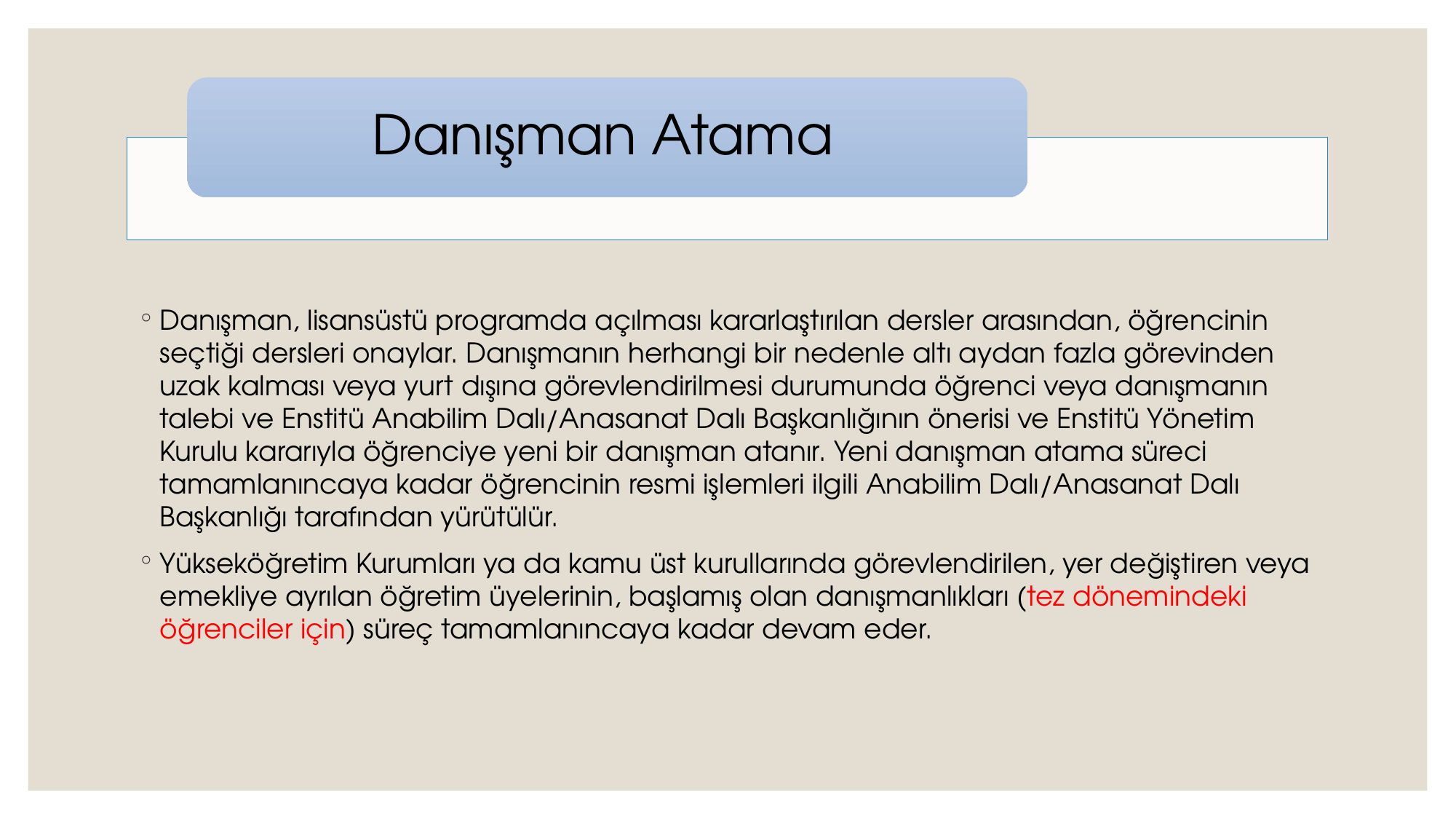

Danışman Atama

Danışman, lisansüstü programda açılması kararlaştırılan dersler arasından, öğrencinin seçtiği dersleri onaylar. Danışmanın herhangi bir nedenle altı aydan fazla görevinden uzak kalması veya yurt dışına görevlendirilmesi durumunda öğrenci veya danışmanın talebi ve Enstitü Anabilim Dalı/Anasanat Dalı Başkanlığının önerisi ve Enstitü Yönetim Kurulu kararıyla öğrenciye yeni bir danışman atanır. Yeni danışman atama süreci tamamlanıncaya kadar öğrencinin resmi işlemleri ilgili Anabilim Dalı/Anasanat Dalı Başkanlığı tarafından yürütülür.
Yükseköğretim Kurumları ya da kamu üst kurullarında görevlendirilen, yer değiştiren veya emekliye ayrılan öğretim üyelerinin, başlamış olan danışmanlıkları (tez dönemindeki öğrenciler için) süreç tamamlanıncaya kadar devam eder.